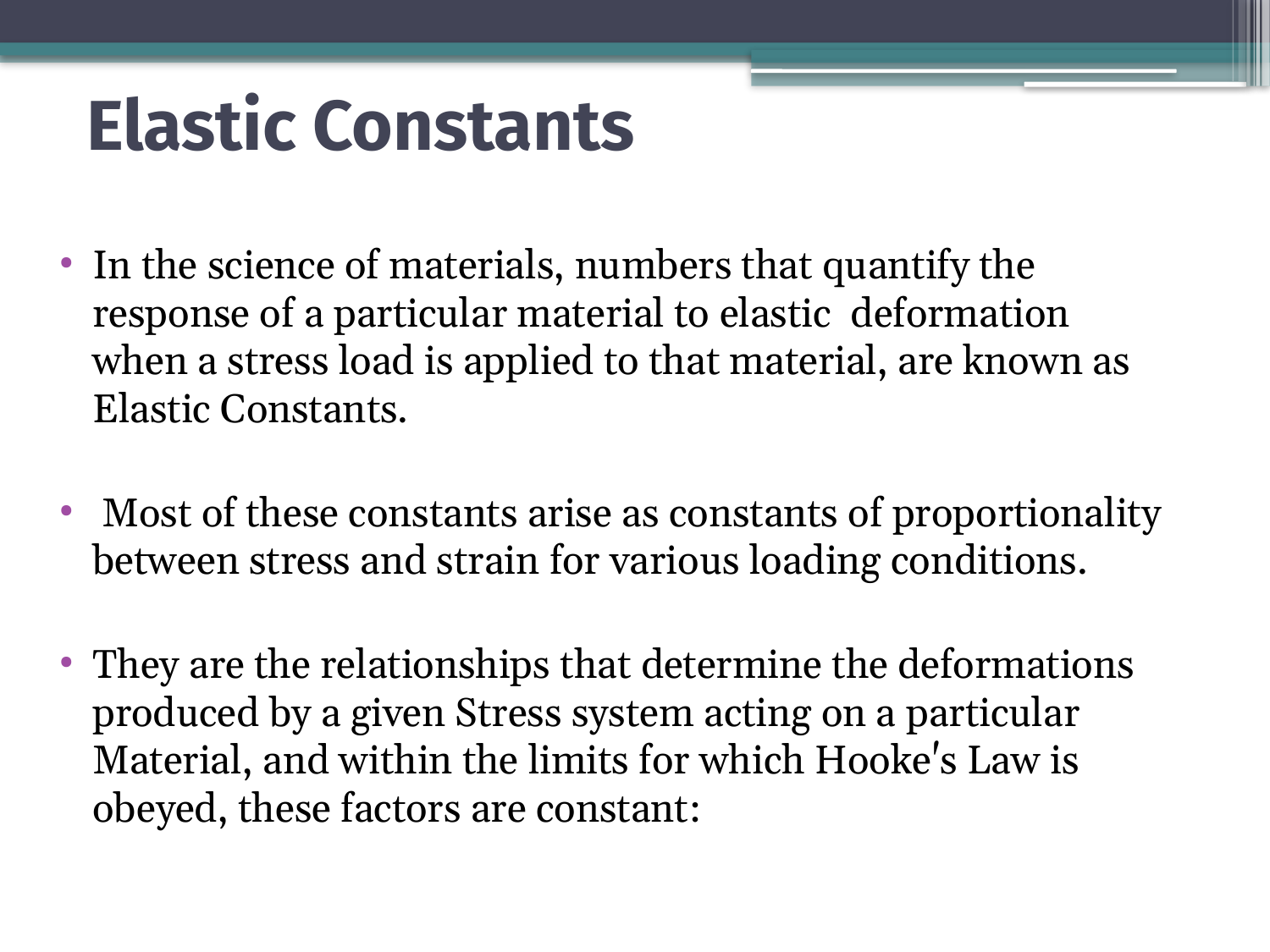

# Elastic Constants
In the science of materials, numbers that quantify the response of a particular material to elastic  deformation when a stress load is applied to that material, are known as Elastic Constants.

 Most of these constants arise as constants of proportionality between stress and strain for various loading conditions.

They are the relationships that determine the deformations produced by a given Stress system acting on a particular Material, and within the limits for which Hooke's Law is obeyed, these factors are constant: